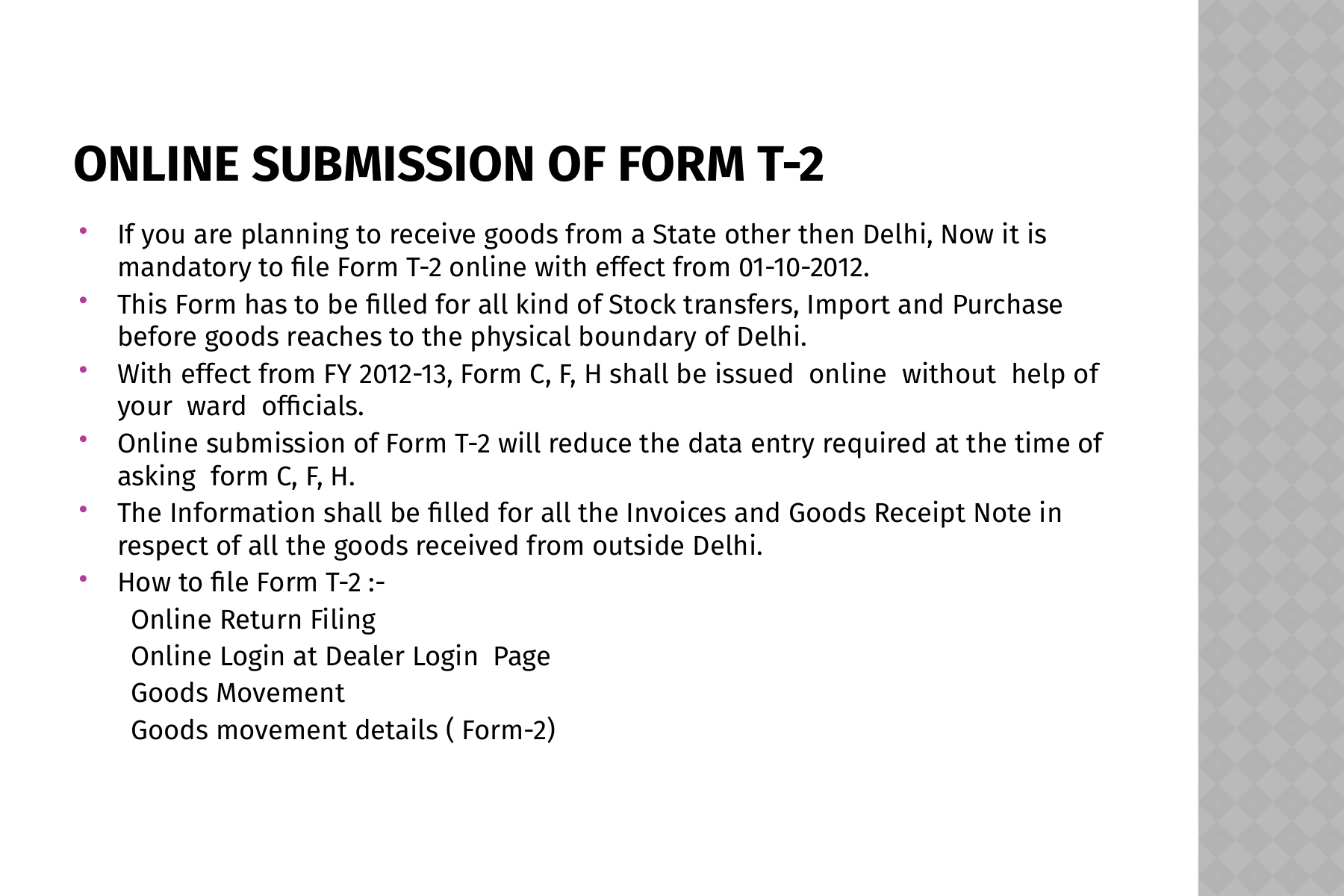

# Online Submission of Form T-2
If you are planning to receive goods from a State other then Delhi, Now it is mandatory to file Form T-2 online with effect from 01-10-2012.
This Form has to be filled for all kind of Stock transfers, Import and Purchase before goods reaches to the physical boundary of Delhi.
With effect from FY 2012-13, Form C, F, H shall be issued  online  without  help of  your  ward  officials.
Online submission of Form T-2 will reduce the data entry required at the time of asking  form C, F, H.
The Information shall be filled for all the Invoices and Goods Receipt Note in respect of all the goods received from outside Delhi.
How to file Form T-2 :-
       Online Return Filing
       Online Login at Dealer Login  Page
       Goods Movement
       Goods movement details ( Form-2)